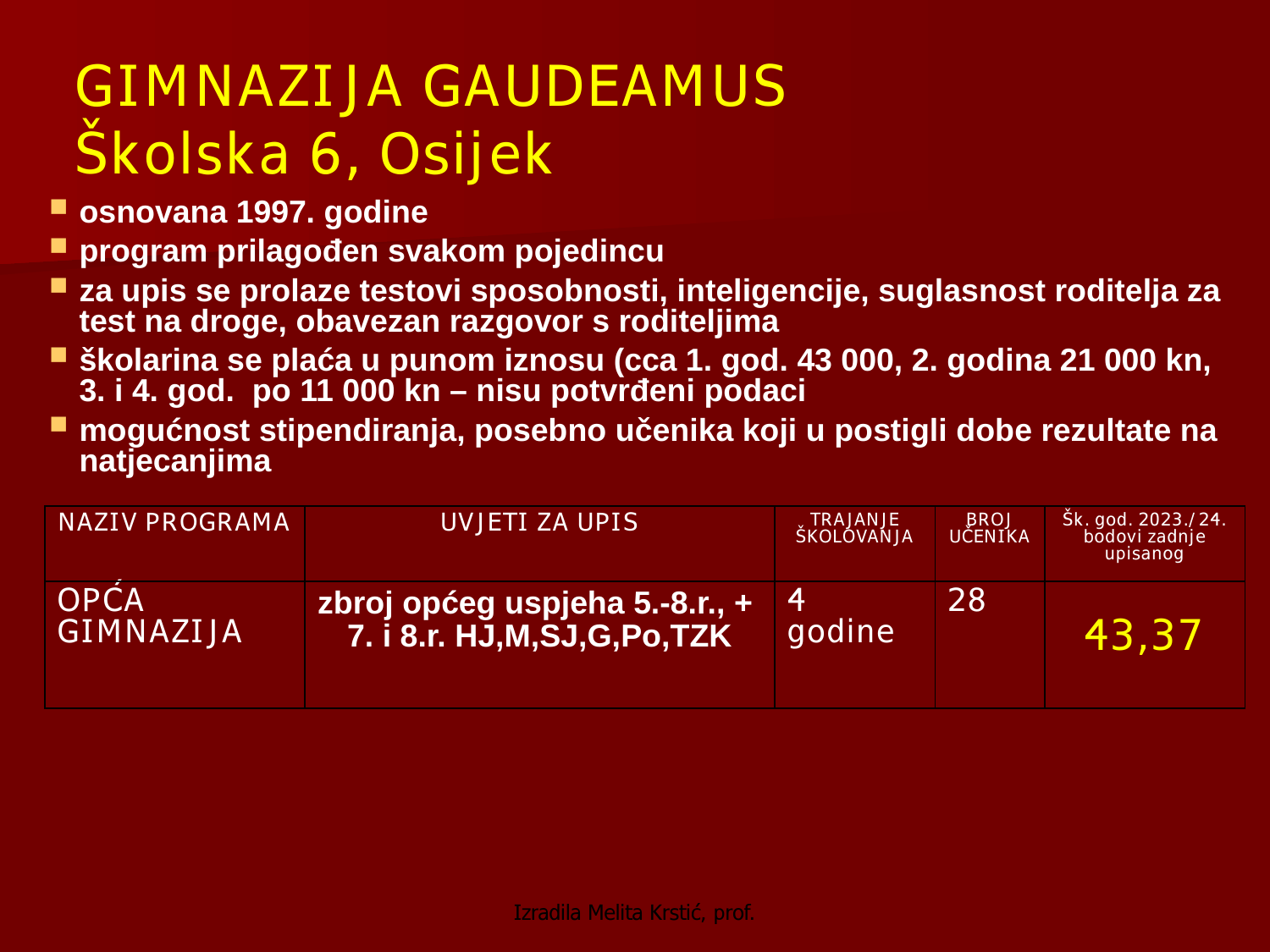

# GIMNAZIJA GAUDEAMUS Školska 6, Osijek
osnovana 1997. godine
program prilagođen svakom pojedincu
za upis se prolaze testovi sposobnosti, inteligencije, suglasnost roditelja za test na droge, obavezan razgovor s roditeljima
školarina se plaća u punom iznosu (cca 1. god. 43 000, 2. godina 21 000 kn, 3. i 4. god.  po 11 000 kn – nisu potvrđeni podaci
mogućnost stipendiranja, posebno učenika koji u postigli dobe rezultate na natjecanjima
| NAZIV PROGRAMA | UVJETI ZA UPIS | TRAJANJE ŠKOLOVANJA | BROJ UČENIKA | Šk. god. 2023./24. bodovi zadnje upisanog |
| --- | --- | --- | --- | --- |
| OPĆA GIMNAZIJA | zbroj općeg uspjeha 5.-8.r., + 7. i 8.r. HJ,M,SJ,G,Po,TZK | 4 godine | 28 | 43,37 |
Izradila Melita Krstić, prof.